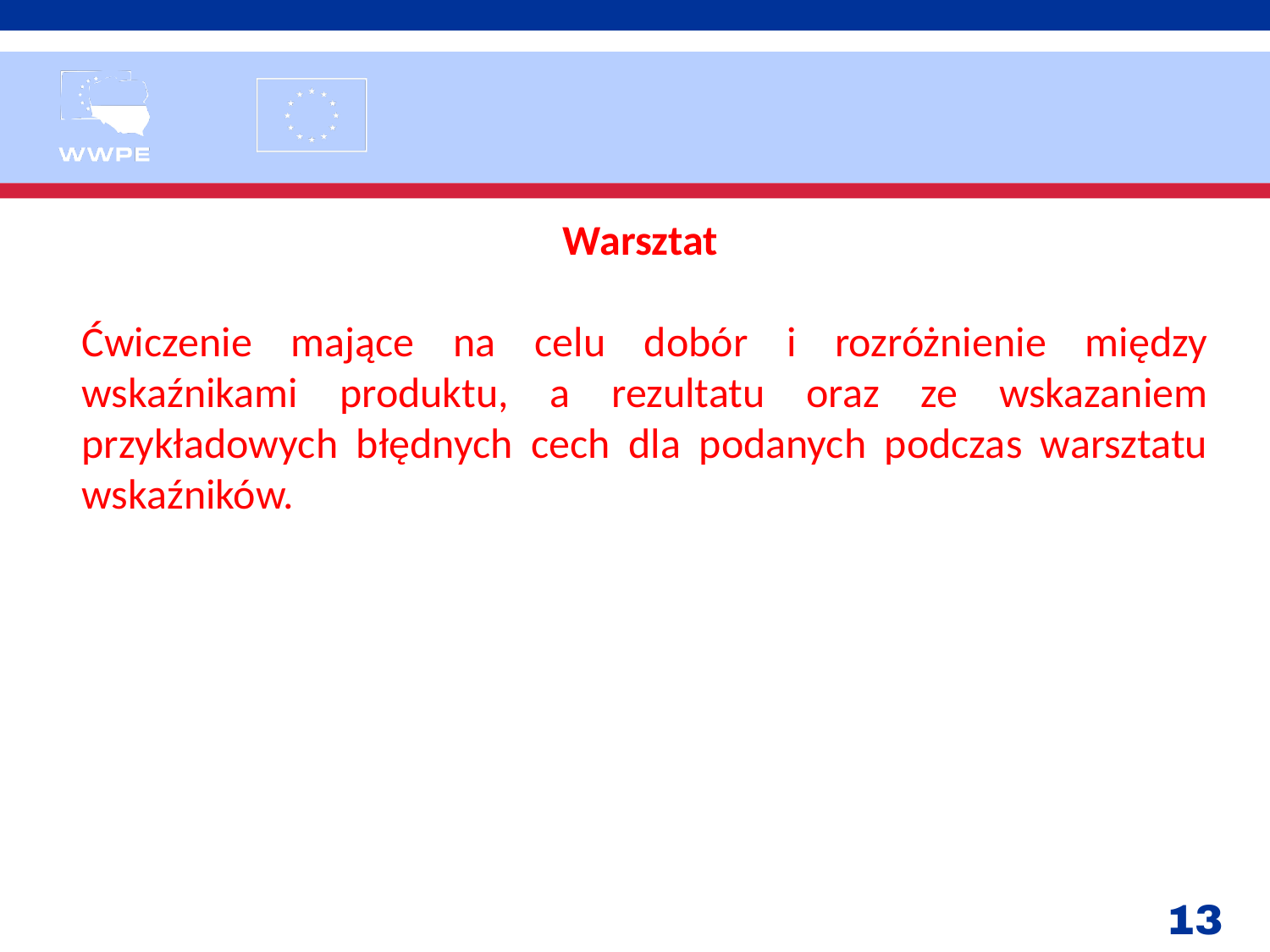

Warsztat

Ćwiczenie mające na celu dobór i rozróżnienie między wskaźnikami produktu, a rezultatu oraz ze wskazaniem przykładowych błędnych cech dla podanych podczas warsztatu wskaźników.